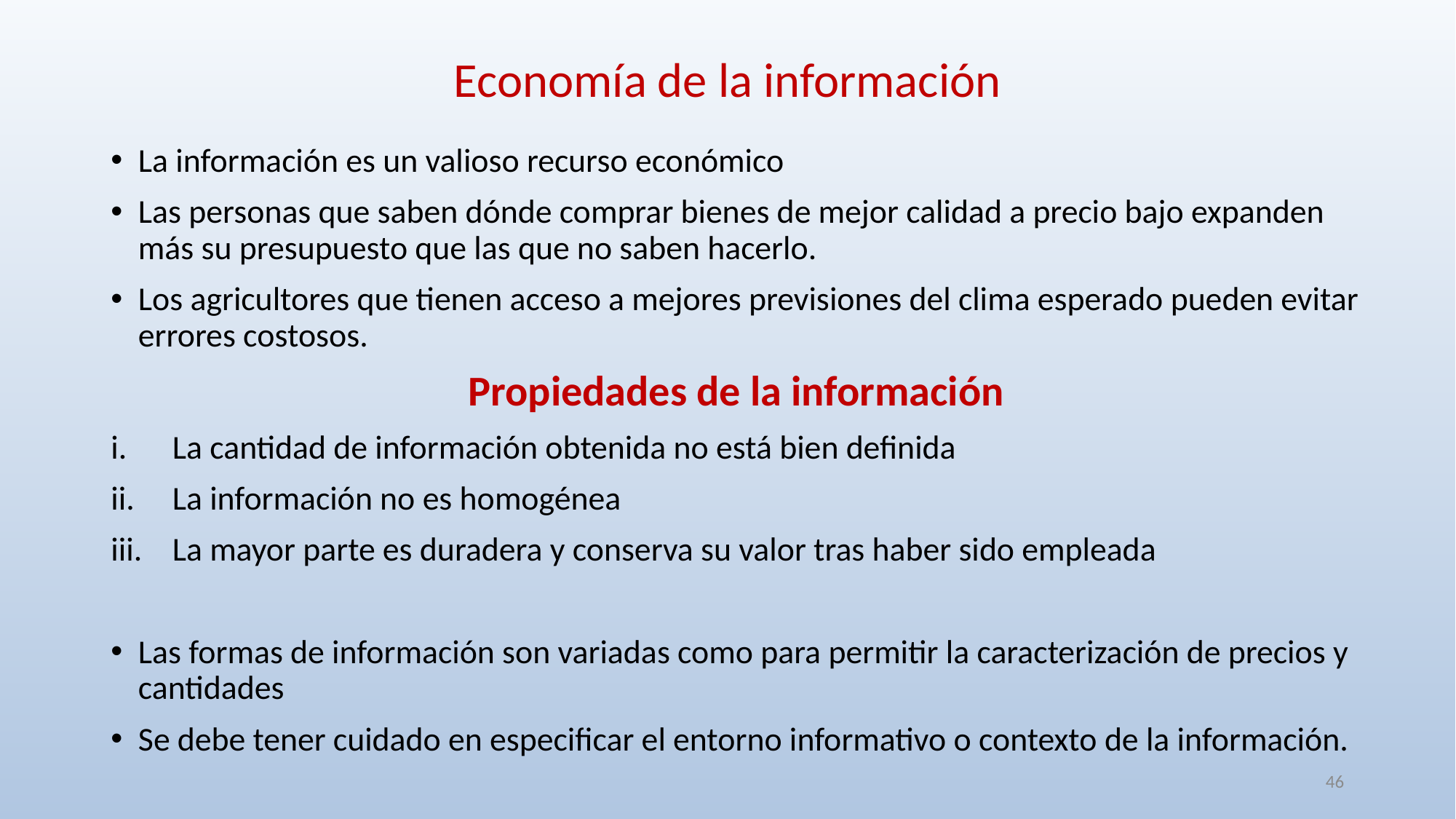

# Economía de la información
La información es un valioso recurso económico
Las personas que saben dónde comprar bienes de mejor calidad a precio bajo expanden más su presupuesto que las que no saben hacerlo.
Los agricultores que tienen acceso a mejores previsiones del clima esperado pueden evitar errores costosos.
Propiedades de la información
La cantidad de información obtenida no está bien definida
La información no es homogénea
La mayor parte es duradera y conserva su valor tras haber sido empleada

Las formas de información son variadas como para permitir la caracterización de precios y cantidades
Se debe tener cuidado en especificar el entorno informativo o contexto de la información.

46